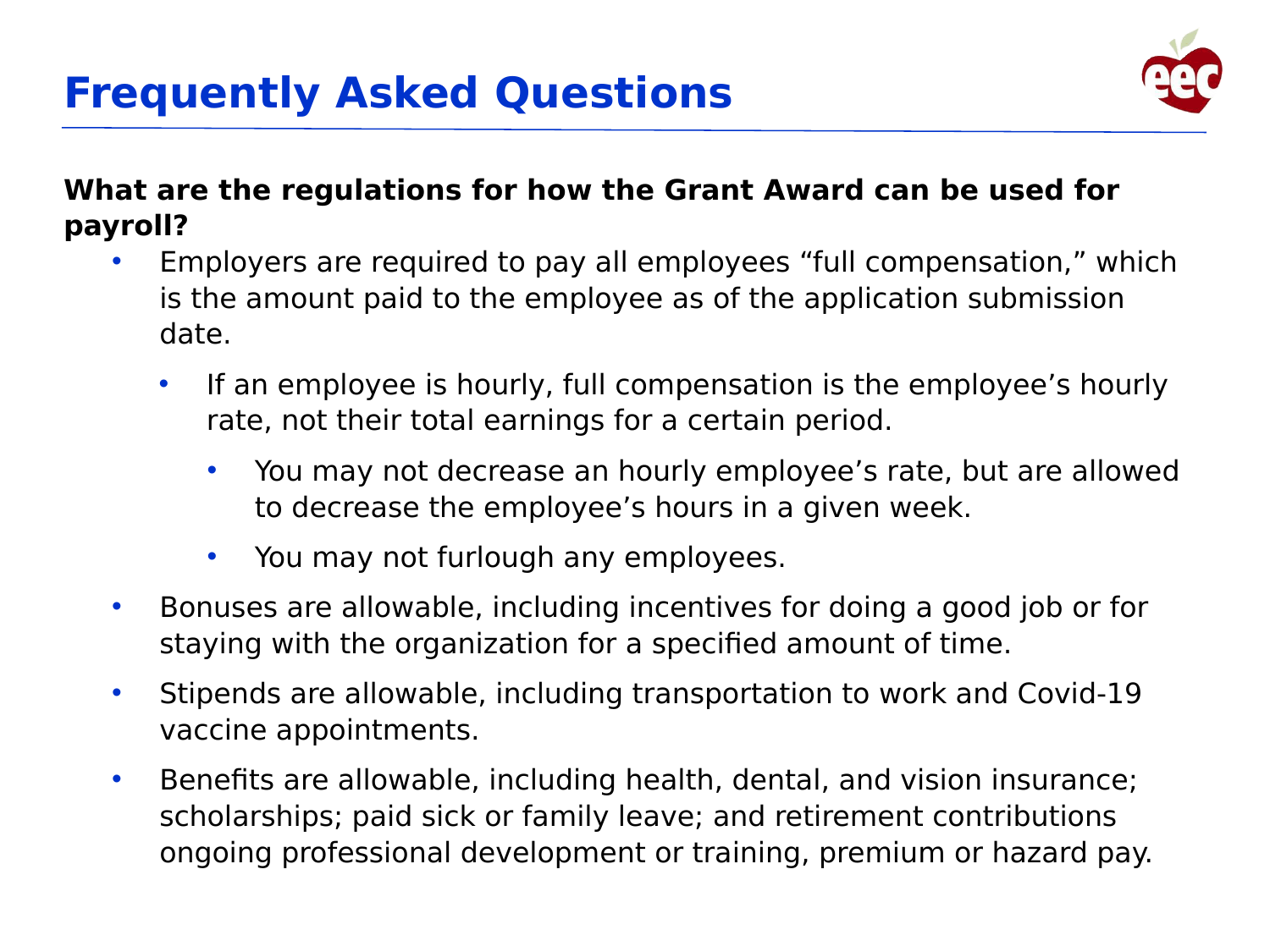

# Frequently Asked Questions
What are the regulations for how the Grant Award can be used for payroll?
Employers are required to pay all employees “full compensation,” which is the amount paid to the employee as of the application submission date.
If an employee is hourly, full compensation is the employee’s hourly rate, not their total earnings for a certain period.
You may not decrease an hourly employee’s rate, but are allowed to decrease the employee’s hours in a given week.
You may not furlough any employees.
Bonuses are allowable, including incentives for doing a good job or for staying with the organization for a specified amount of time.
Stipends are allowable, including transportation to work and Covid-19 vaccine appointments.
Benefits are allowable, including health, dental, and vision insurance; scholarships; paid sick or family leave; and retirement contributions ongoing professional development or training, premium or hazard pay.